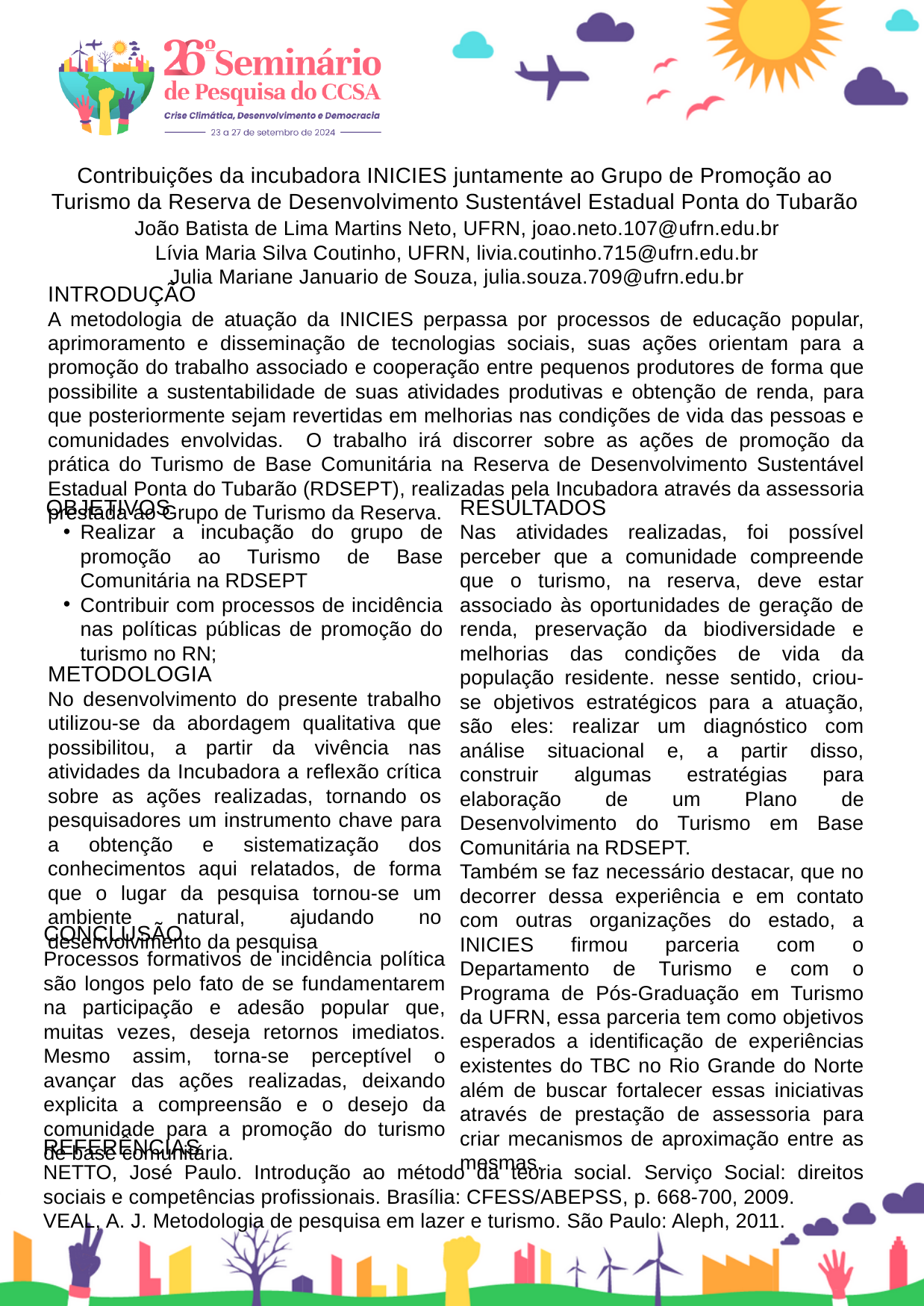

Contribuições da incubadora INICIES juntamente ao Grupo de Promoção ao Turismo da Reserva de Desenvolvimento Sustentável Estadual Ponta do Tubarão
João Batista de Lima Martins Neto, UFRN, joao.neto.107@ufrn.edu.br
Lívia Maria Silva Coutinho, UFRN, livia.coutinho.715@ufrn.edu.br
Julia Mariane Januario de Souza, julia.souza.709@ufrn.edu.br
INTRODUÇÃO
A metodologia de atuação da INICIES perpassa por processos de educação popular, aprimoramento e disseminação de tecnologias sociais, suas ações orientam para a promoção do trabalho associado e cooperação entre pequenos produtores de forma que possibilite a sustentabilidade de suas atividades produtivas e obtenção de renda, para que posteriormente sejam revertidas em melhorias nas condições de vida das pessoas e comunidades envolvidas.  O trabalho irá discorrer sobre as ações de promoção da prática do Turismo de Base Comunitária na Reserva de Desenvolvimento Sustentável Estadual Ponta do Tubarão (RDSEPT), realizadas pela Incubadora através da assessoria prestada ao Grupo de Turismo da Reserva.
OBJETIVOS
Realizar a incubação do grupo de promoção ao Turismo de Base Comunitária na RDSEPT
Contribuir com processos de incidência nas políticas públicas de promoção do turismo no RN;
RESULTADOS
Nas atividades realizadas, foi possível perceber que a comunidade compreende que o turismo, na reserva, deve estar associado às oportunidades de geração de renda, preservação da biodiversidade e melhorias das condições de vida da população residente. nesse sentido, criou-se objetivos estratégicos para a atuação, são eles: realizar um diagnóstico com análise situacional e, a partir disso, construir algumas estratégias para elaboração de um Plano de Desenvolvimento do Turismo em Base Comunitária na RDSEPT.
Também se faz necessário destacar, que no decorrer dessa experiência e em contato com outras organizações do estado, a INICIES firmou parceria com o Departamento de Turismo e com o Programa de Pós-Graduação em Turismo da UFRN, essa parceria tem como objetivos esperados a identificação de experiências existentes do TBC no Rio Grande do Norte além de buscar fortalecer essas iniciativas através de prestação de assessoria para criar mecanismos de aproximação entre as mesmas.
METODOLOGIA
No desenvolvimento do presente trabalho utilizou-se da abordagem qualitativa que possibilitou, a partir da vivência nas atividades da Incubadora a reflexão crítica sobre as ações realizadas, tornando os pesquisadores um instrumento chave para a obtenção e sistematização dos conhecimentos aqui relatados, de forma que o lugar da pesquisa tornou-se um ambiente natural, ajudando no desenvolvimento da pesquisa
CONCLUSÃO
Processos formativos de incidência política são longos pelo fato de se fundamentarem na participação e adesão popular que, muitas vezes, deseja retornos imediatos. Mesmo assim, torna-se perceptível o avançar das ações realizadas, deixando explicita a compreensão e o desejo da comunidade para a promoção do turismo de base comunitária.
Imagem (caso seja oportuno)
REFERÊNCIAS
NETTO, José Paulo. Introdução ao método da teoria social. Serviço Social: direitos sociais e competências profissionais. Brasília: CFESS/ABEPSS, p. 668-700, 2009.
VEAL, A. J. Metodologia de pesquisa em lazer e turismo. São Paulo: Aleph, 2011.